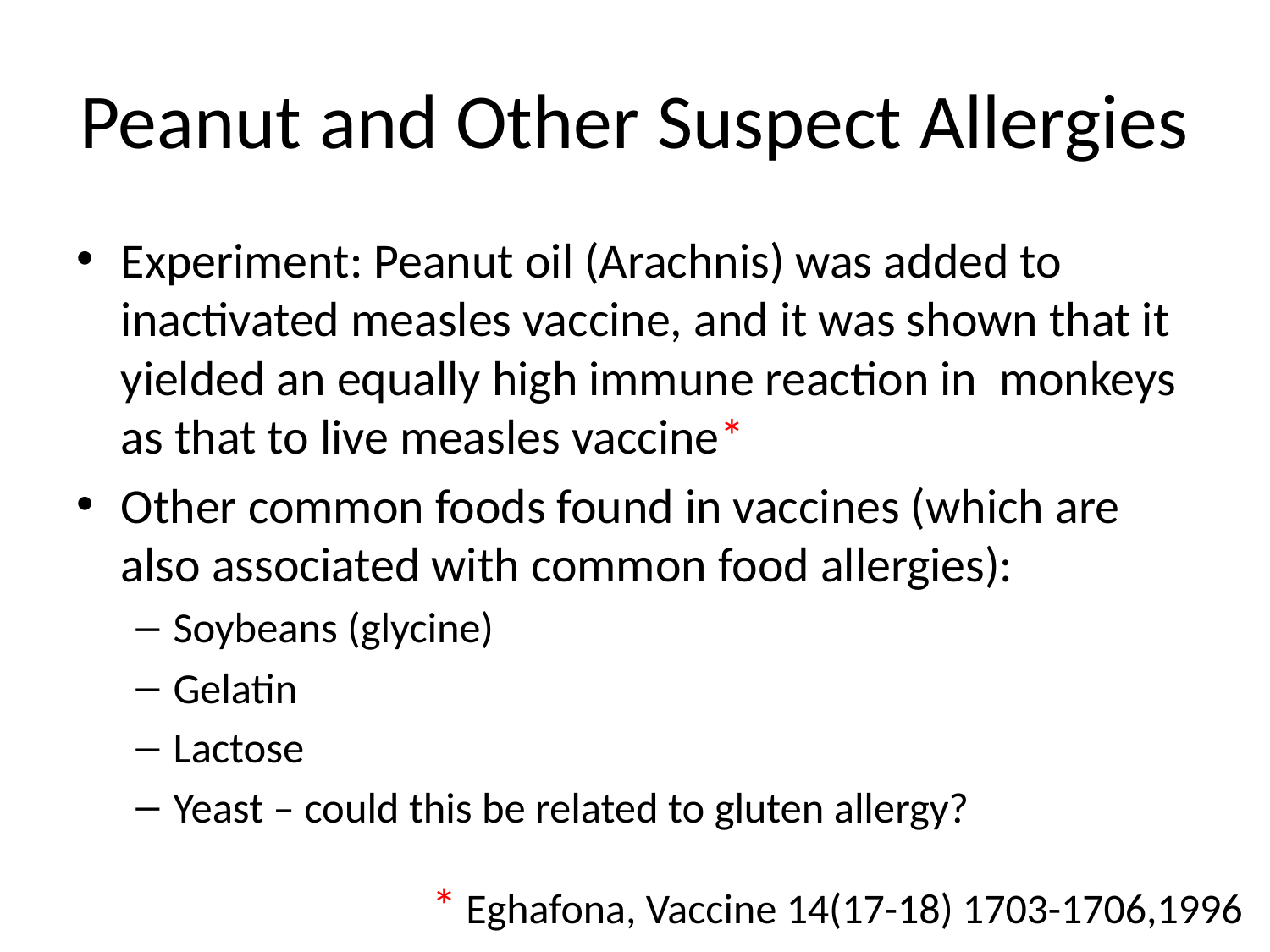

# Peanut and Other Suspect Allergies
Experiment: Peanut oil (Arachnis) was added to inactivated measles vaccine, and it was shown that it yielded an equally high immune reaction in  monkeys as that to live measles vaccine*
Other common foods found in vaccines (which are also associated with common food allergies):
Soybeans (glycine)
Gelatin
Lactose
Yeast – could this be related to gluten allergy?
* Eghafona, Vaccine 14(17-18) 1703-1706,1996